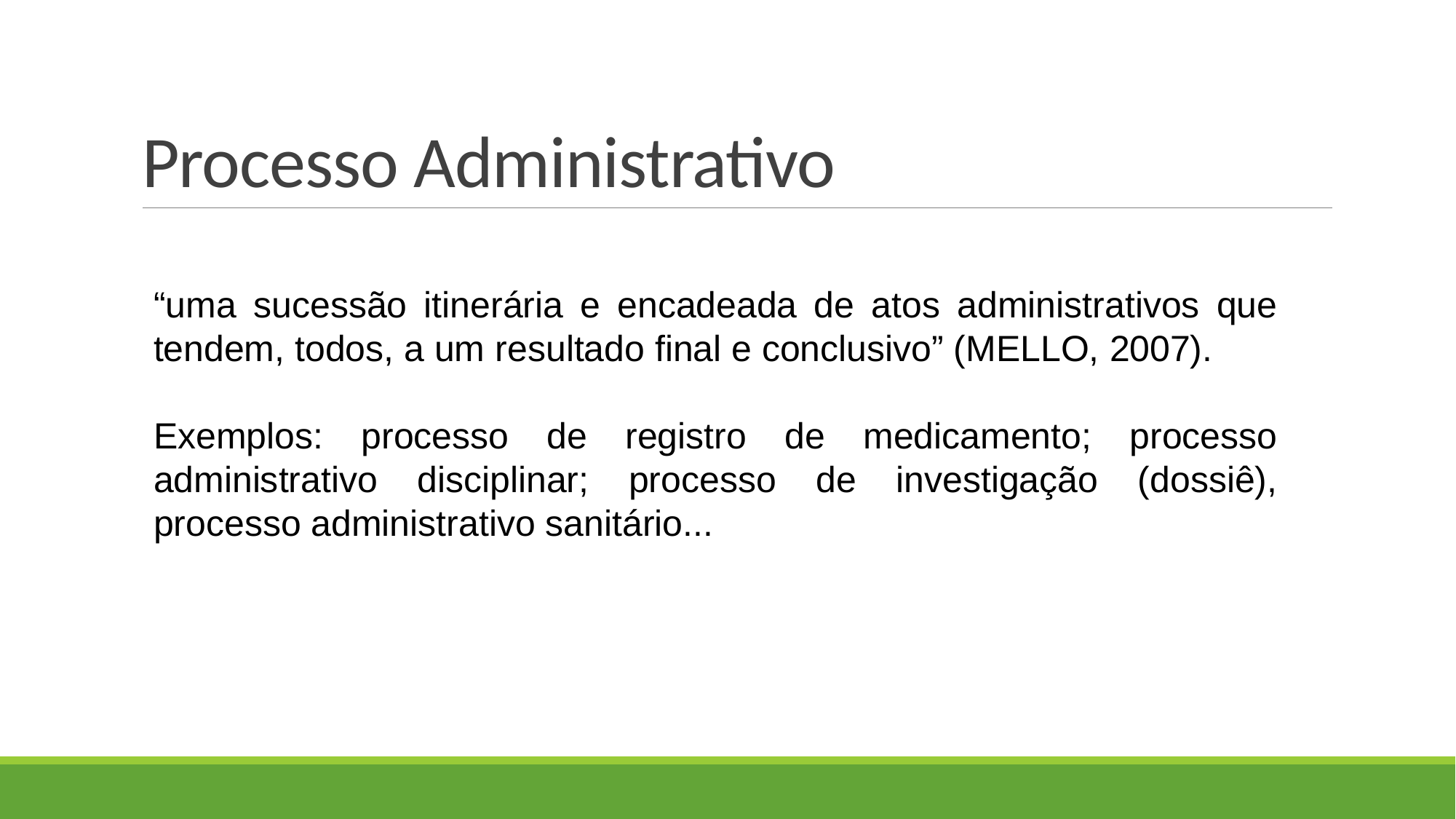

# Processo Administrativo
“uma sucessão itinerária e encadeada de atos administrativos que tendem, todos, a um resultado final e conclusivo” (MELLO, 2007).

Exemplos: processo de registro de medicamento; processo administrativo disciplinar; processo de investigação (dossiê), processo administrativo sanitário...